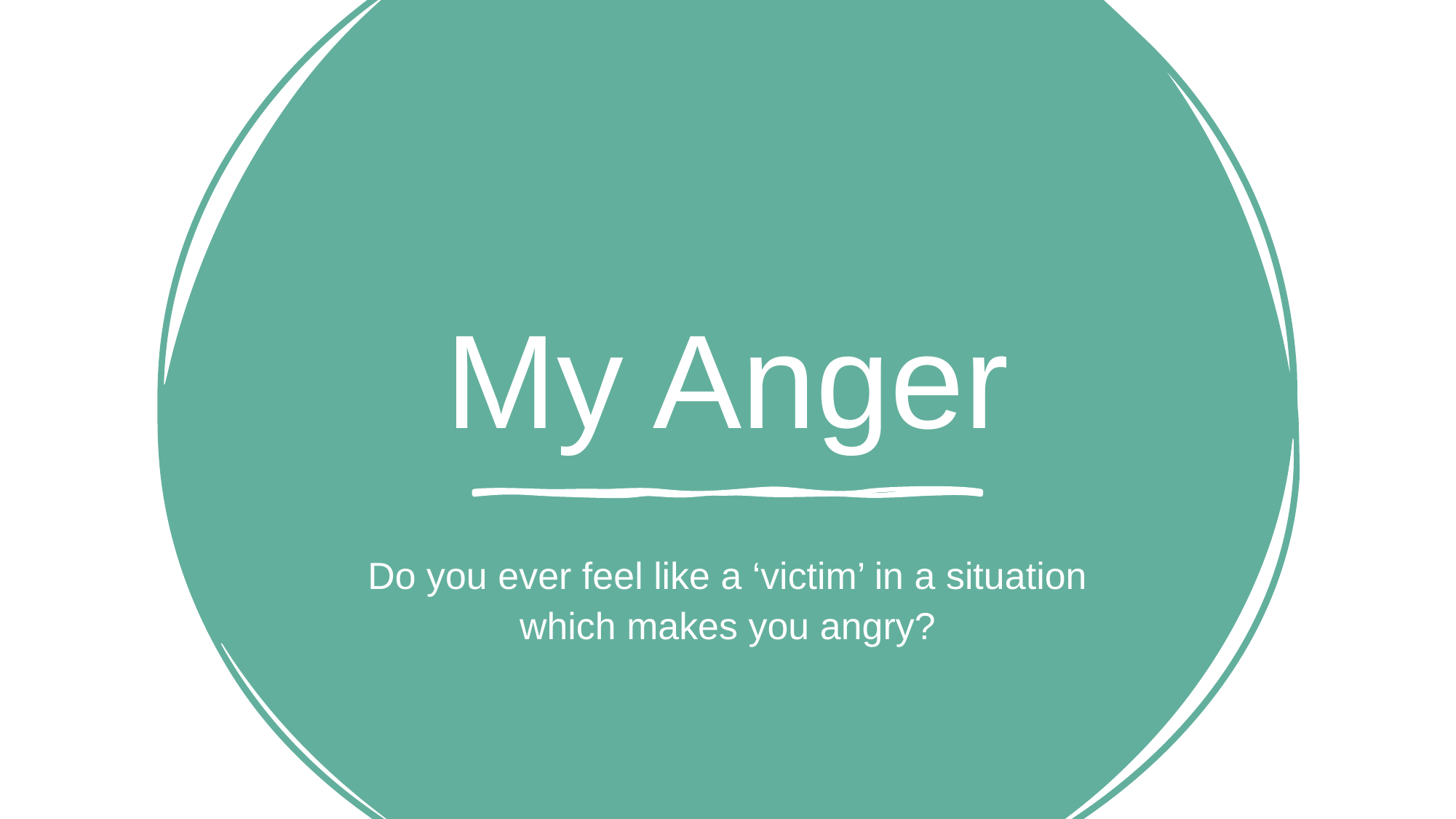

# My Anger

Do you ever feel like a ‘victim’ in a situation which makes you angry?